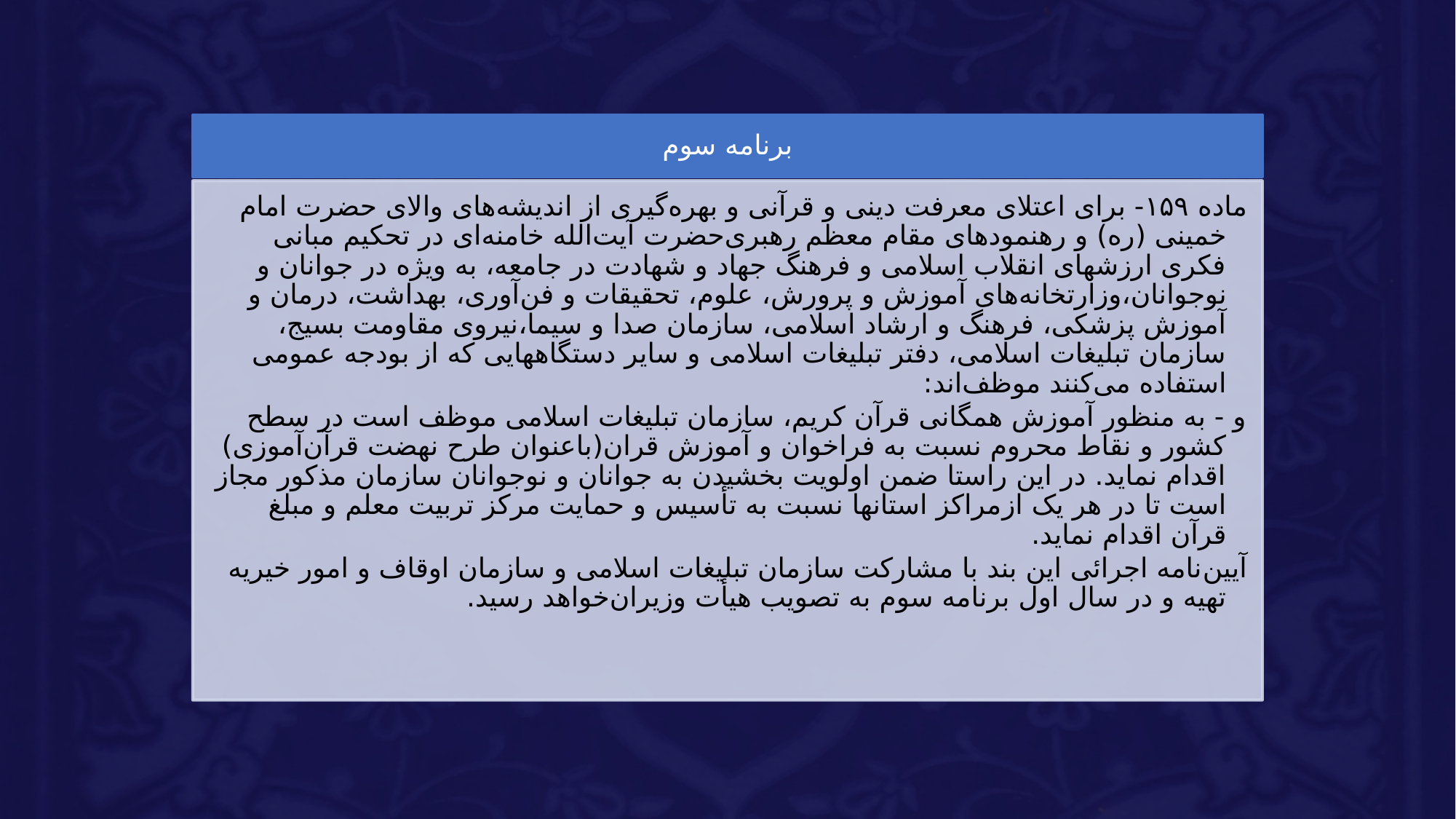

برنامه سوم
ماده ۱۵۹- برای اعتلای معرفت دینی و قرآنی و بهره‌گیری از اندیشه‌های والای حضرت امام خمینی (‌ره) و رهنمودهای مقام معظم رهبری‌حضرت آیت‌الله خامنه‌ای در تحکیم مبانی فکری ارزشهای انقلاب اسلامی و فرهنگ جهاد و شهادت در جامعه، به ویژه در جوانان و نوجوانان،‌وزارتخانه‌های آموزش و پرورش، علوم، تحقیقات و فن‌آوری، بهداشت، درمان و آموزش پزشکی، فرهنگ و ارشاد اسلامی، سازمان صدا و سیما،‌نیروی مقاومت بسیج، سازمان تبلیغات اسلامی، دفتر تبلیغات اسلامی و سایر دستگاههایی که از بودجه عمومی استفاده می‌کنند موظف‌اند:
‌و - به منظور آموزش همگانی قرآن کریم، سازمان تبلیغات اسلامی موظف است در سطح کشور و نقاط محروم نسبت به فراخوان و آموزش قران(‌باعنوان طرح نهضت قرآن‌آموزی) ‌اقدام نماید. در این راستا ضمن اولویت بخشیدن به جوانان و نوجوانان سازمان مذکور مجاز است تا در هر یک از‌مراکز استانها نسبت به تأسیس و حمایت مرکز تربیت معلم و مبلغ قرآن اقدام نماید.
‌آیین‌نامه اجرائی این بند با مشارکت سازمان تبلیغات اسلامی و سازمان اوقاف و امور خیریه تهیه و در سال اول برنامه سوم به تصویب هیأت وزیران‌خواهد رسید.